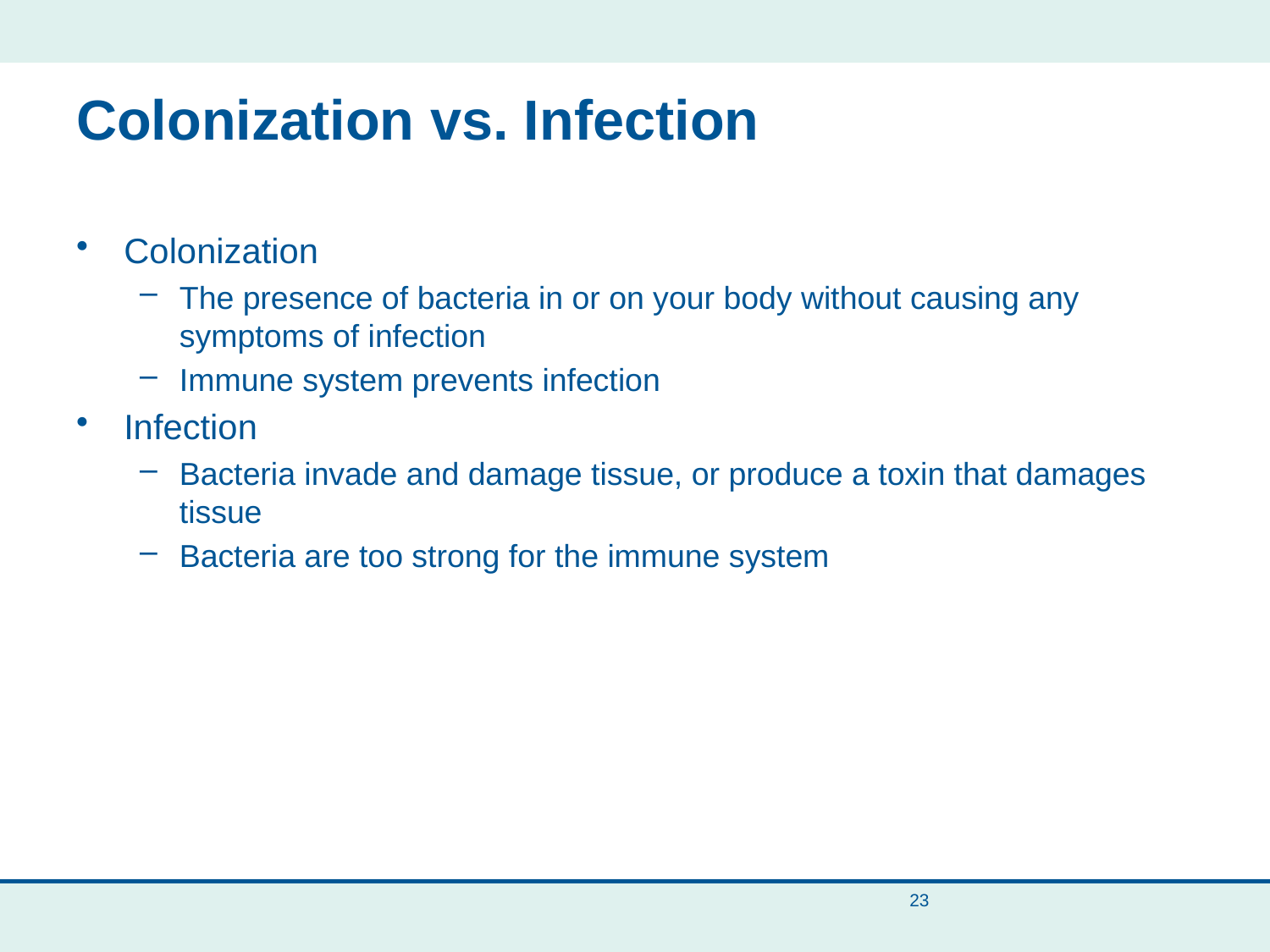

# Colonization vs. Infection
Colonization
The presence of bacteria in or on your body without causing any symptoms of infection
Immune system prevents infection
Infection
Bacteria invade and damage tissue, or produce a toxin that damages tissue
Bacteria are too strong for the immune system
23